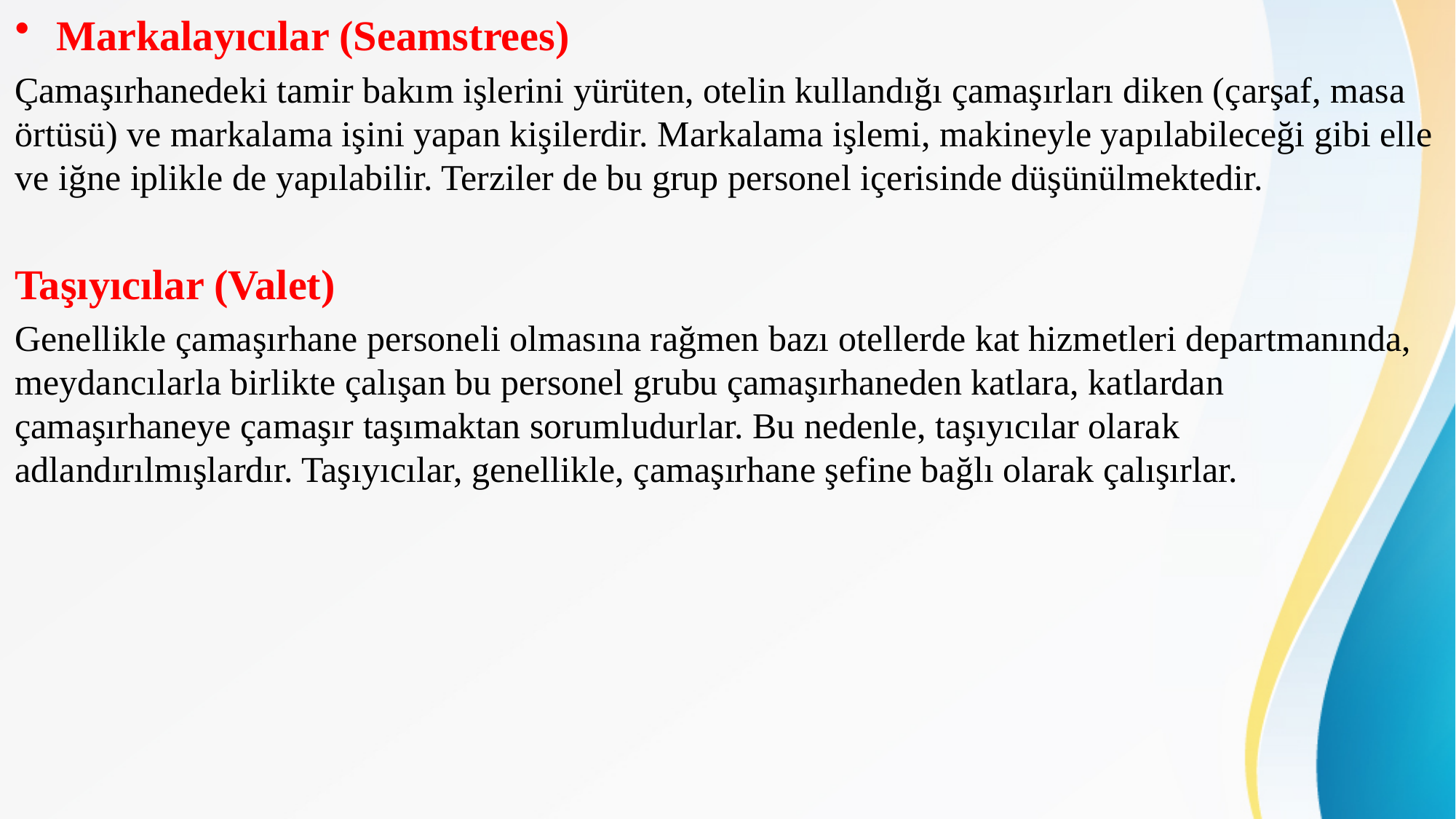

Markalayıcılar (Seamstrees)
Çamaşırhanedeki tamir bakım işlerini yürüten, otelin kullandığı çamaşırları diken (çarşaf, masa örtüsü) ve markalama işini yapan kişilerdir. Markalama işlemi, makineyle yapılabileceği gibi elle ve iğne iplikle de yapılabilir. Terziler de bu grup personel içerisinde düşünülmektedir.

Taşıyıcılar (Valet)
Genellikle çamaşırhane personeli olmasına rağmen bazı otellerde kat hizmetleri departmanında, meydancılarla birlikte çalışan bu personel grubu çamaşırhaneden katlara, katlardan çamaşırhaneye çamaşır taşımaktan sorumludurlar. Bu nedenle, taşıyıcılar olarak adlandırılmışlardır. Taşıyıcılar, genellikle, çamaşırhane şefine bağlı olarak çalışırlar.